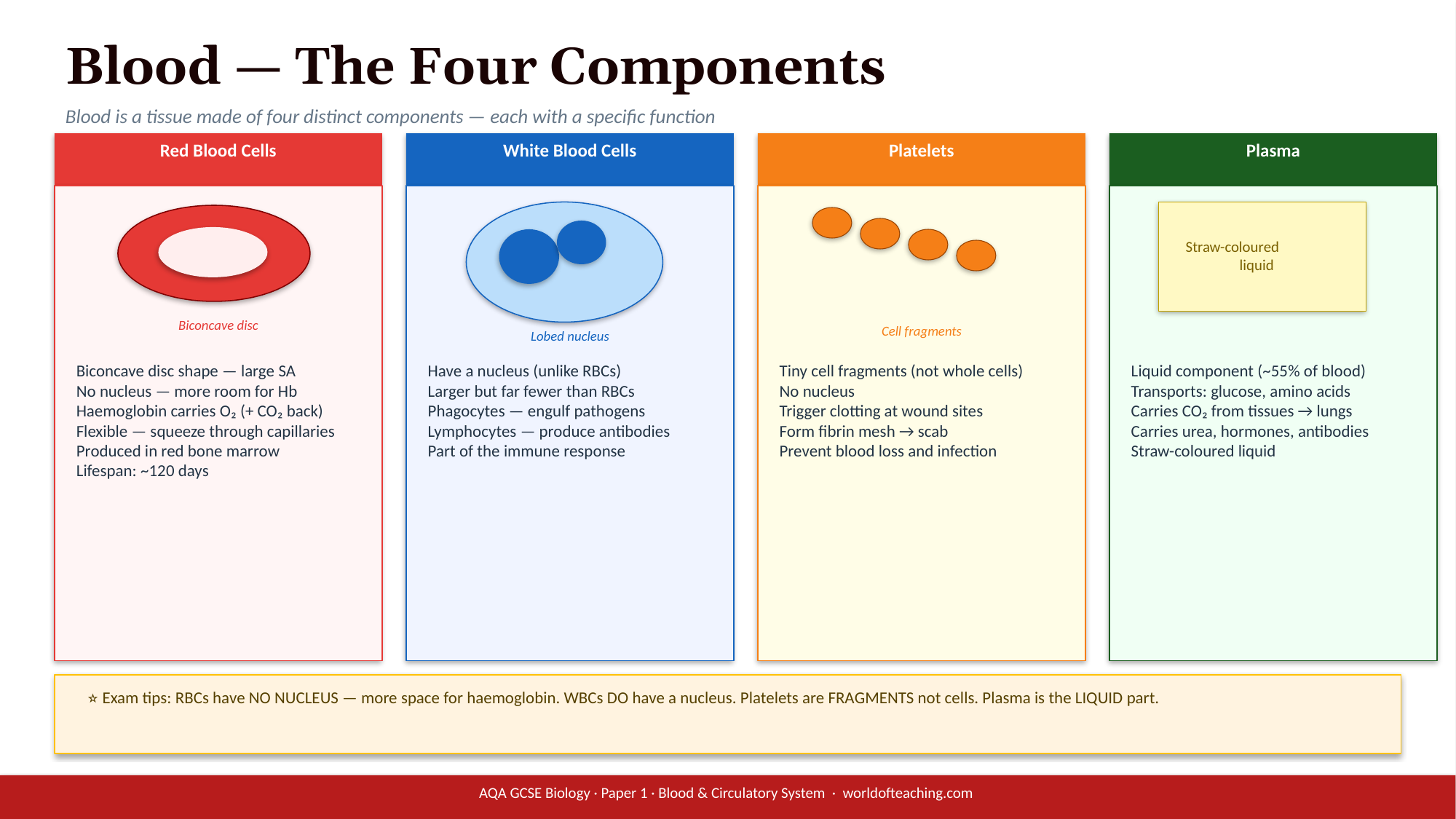

Blood — The Four Components
Blood is a tissue made of four distinct components — each with a specific function

Red Blood Cells

White Blood Cells

Platelets

Plasma

Straw-coloured
liquid

Biconcave disc
Cell fragments
Lobed nucleus
Biconcave disc shape — large SA
No nucleus — more room for Hb
Haemoglobin carries O₂ (+ CO₂ back)
Flexible — squeeze through capillaries
Produced in red bone marrow
Lifespan: ~120 days
Have a nucleus (unlike RBCs)
Larger but far fewer than RBCs
Phagocytes — engulf pathogens
Lymphocytes — produce antibodies
Part of the immune response
Tiny cell fragments (not whole cells)
No nucleus
Trigger clotting at wound sites
Form fibrin mesh → scab
Prevent blood loss and infection
Liquid component (~55% of blood)
Transports: glucose, amino acids
Carries CO₂ from tissues → lungs
Carries urea, hormones, antibodies
Straw-coloured liquid

⭐ Exam tips: RBCs have NO NUCLEUS — more space for haemoglobin. WBCs DO have a nucleus. Platelets are FRAGMENTS not cells. Plasma is the LIQUID part.

AQA GCSE Biology · Paper 1 · Blood & Circulatory System  ·  worldofteaching.com